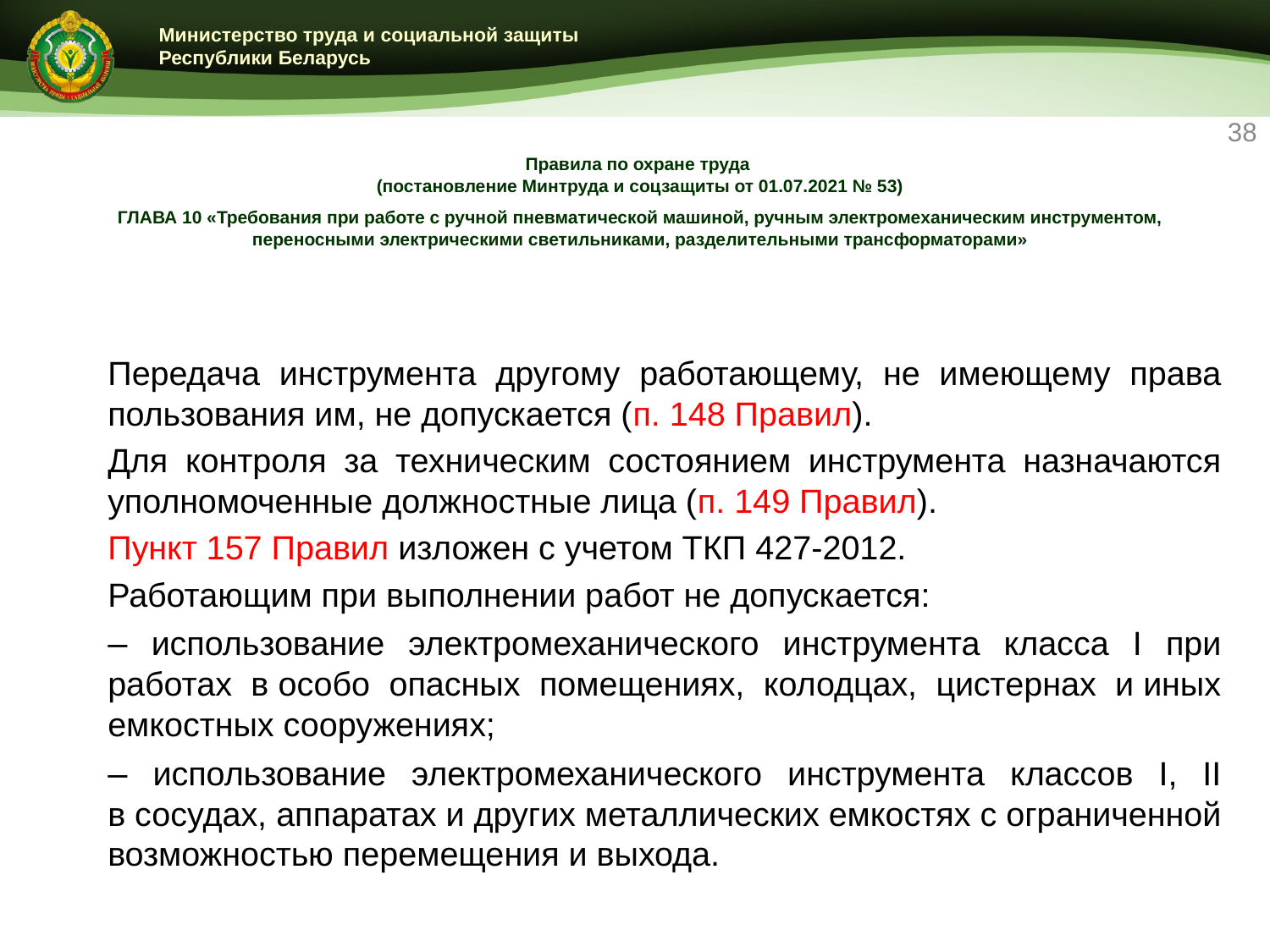

38
# Правила по охране труда (постановление Минтруда и соцзащиты от 01.07.2021 № 53) ГЛАВА 10 «Требования при работе с ручной пневматической машиной, ручным электромеханическим инструментом, переносными электрическими светильниками, разделительными трансформаторами»
Передача инструмента другому работающему, не имеющему права пользования им, не допускается (п. 148 Правил).
Для контроля за техническим состоянием инструмента назначаются уполномоченные должностные лица (п. 149 Правил).
Пункт 157 Правил изложен с учетом ТКП 427-2012.
Работающим при выполнении работ не допускается:
– использование электромеханического инструмента класса I при работах в особо опасных помещениях, колодцах, цистернах и иных емкостных сооружениях;
– использование электромеханического инструмента классов I, II в сосудах, аппаратах и других металлических емкостях с ограниченной возможностью перемещения и выхода.